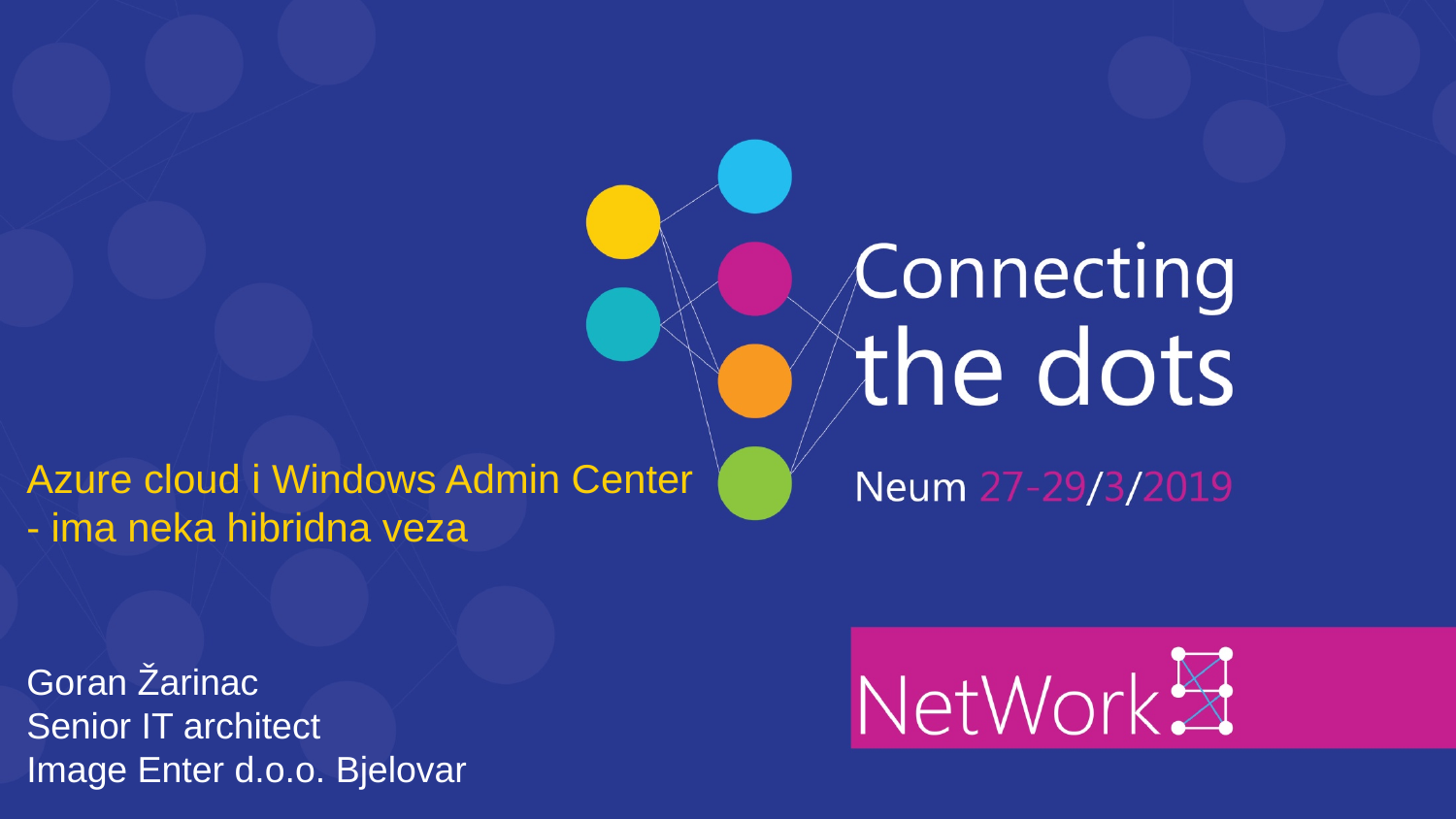

Azure cloud i Windows Admin Center
- ima neka hibridna veza
Goran Žarinac
Senior IT architect
Image Enter d.o.o. Bjelovar